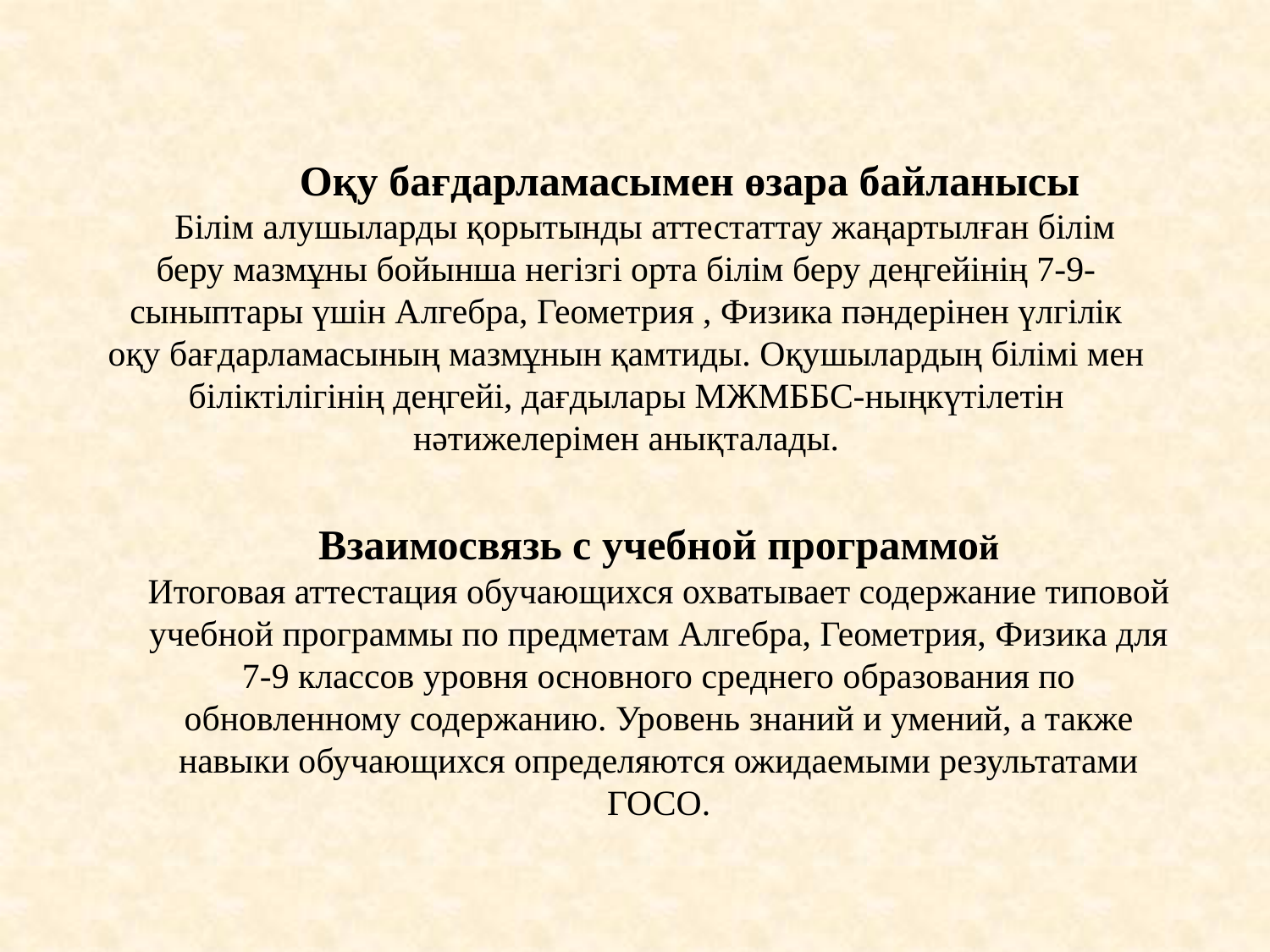

Оқу бағдарламасымен өзара байланысы
Білім алушыларды қорытынды аттестаттау жаңартылған білім беру мазмұны бойынша негізгі орта білім беру деңгейінің 7-9-сыныптары үшін Алгебра, Геометрия , Физика пәндерінен үлгілік оқу бағдарламасының мазмұнын қамтиды. Оқушылардың білімі мен біліктілігінің деңгейі, дағдылары МЖМББС-ныңкүтілетін нәтижелерімен анықталады.
#
Взаимосвязь с учебной программой
Итоговая аттестация обучающихся охватывает содержание типовой учебной программы по предметам Алгебра, Геометрия, Физика для 7-9 классов уровня основного среднего образования по обновленному содержанию. Уровень знаний и умений, а также навыки обучающихся определяются ожидаемыми результатами ГОСО.